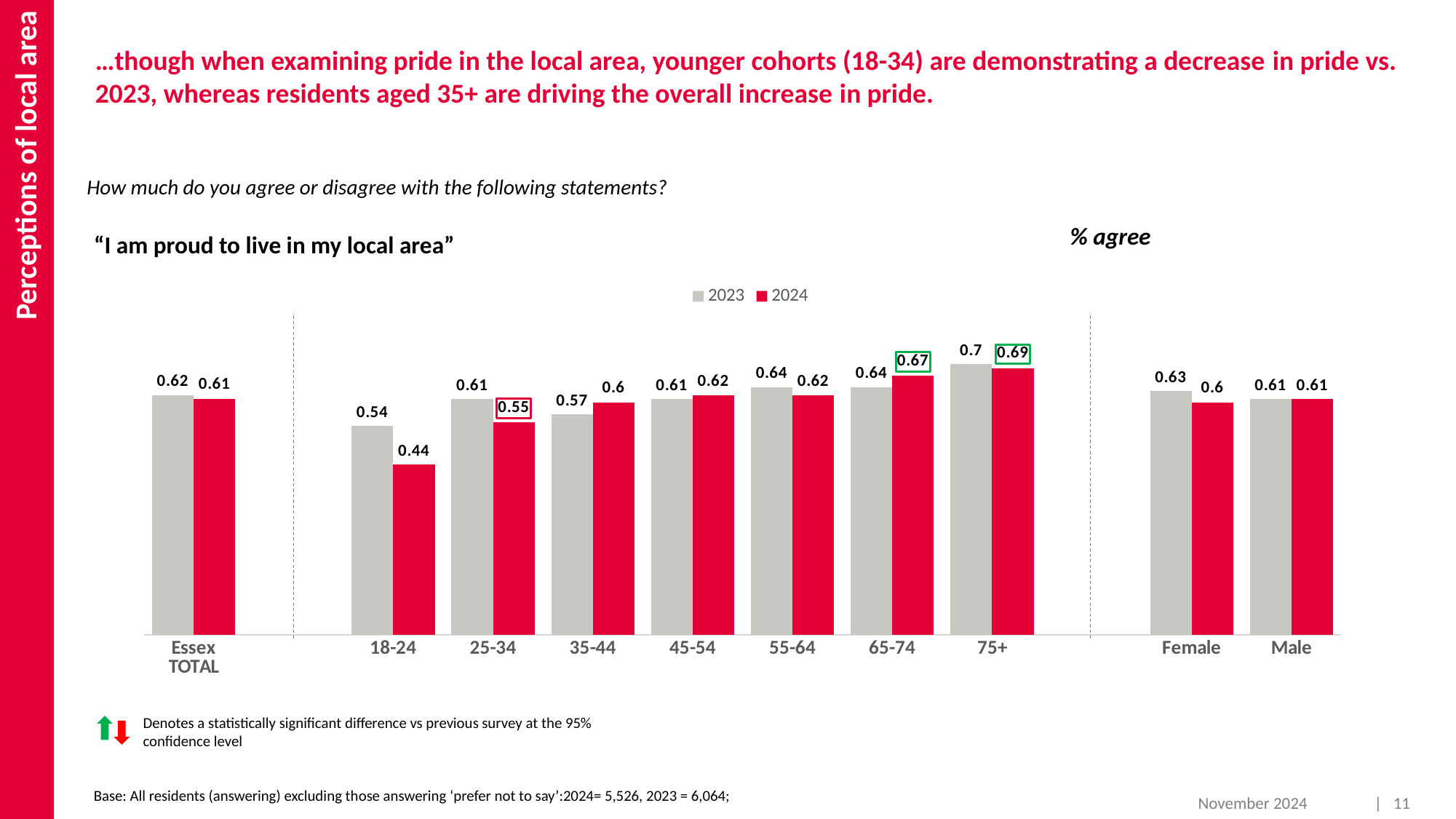

Perceptions of local area
…though when examining pride in the local area, younger cohorts (18-34) are demonstrating a decrease in pride vs. 2023, whereas residents aged 35+ are driving the overall increase in pride.
How much do you agree or disagree with the following statements?
% agree
“I am proud to live in my local area”

### Chart

| Category | 2023 | 2024 |
|---|---|---|
| Essex TOTAL | 0.62 | 0.61 |
|  | None | None |
| 18-24 | 0.54 | 0.44 |
| 25-34 | 0.61 | 0.55 |
| 35-44 | 0.57 | 0.6 |
| 45-54 | 0.61 | 0.62 |
| 55-64 | 0.64 | 0.62 |
| 65-74 | 0.64 | 0.67 |
| 75+ | 0.7 | 0.69 |
|  | None | None |
| Female | 0.63 | 0.6 |
| Male | 0.61 | 0.61 |
Denotes a statistically significant difference vs previous survey at the 95% confidence level

Base: All residents (answering) excluding those answering ‘prefer not to say’:2024= 5,526, 2023 = 6,064;
November 2024
|   11